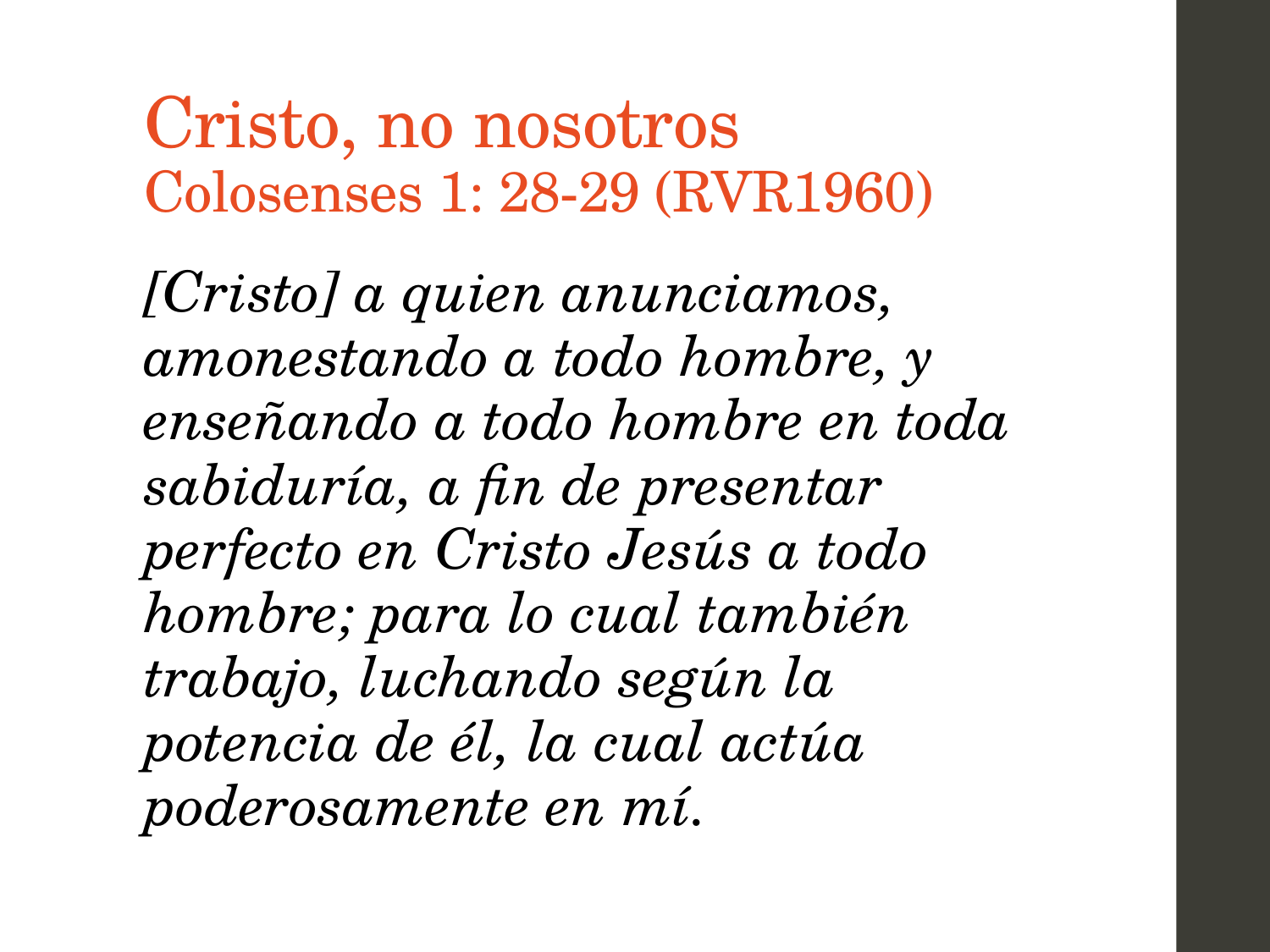

# Cristo, no nosotros Colosenses 1: 28-29 (RVR1960)
[Cristo] a quien anunciamos, amonestando a todo hombre, y enseñando a todo hombre en toda sabiduría, a fin de presentar perfecto en Cristo Jesús a todo hombre; para lo cual también trabajo, luchando según la potencia de él, la cual actúa poderosamente en mí.